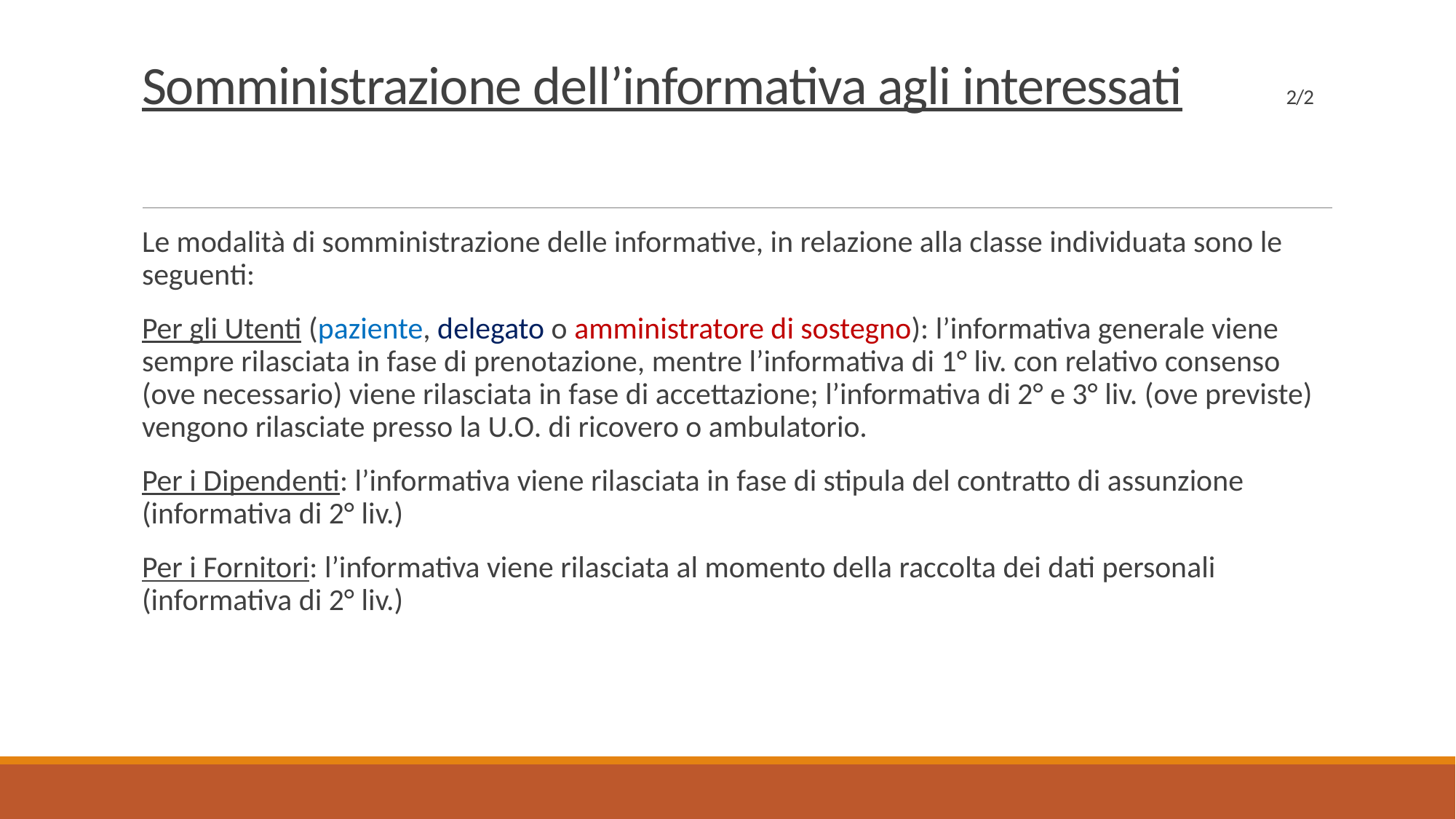

# Somministrazione dell’informativa agli interessati         2/2
Le modalità di somministrazione delle informative, in relazione alla classe individuata sono le seguenti:
Per gli Utenti (paziente, delegato o amministratore di sostegno): l’informativa generale viene sempre rilasciata in fase di prenotazione, mentre l’informativa di 1° liv. con relativo consenso (ove necessario) viene rilasciata in fase di accettazione; l’informativa di 2° e 3° liv. (ove previste) vengono rilasciate presso la U.O. di ricovero o ambulatorio.
Per i Dipendenti: l’informativa viene rilasciata in fase di stipula del contratto di assunzione (informativa di 2° liv.)
Per i Fornitori: l’informativa viene rilasciata al momento della raccolta dei dati personali (informativa di 2° liv.)